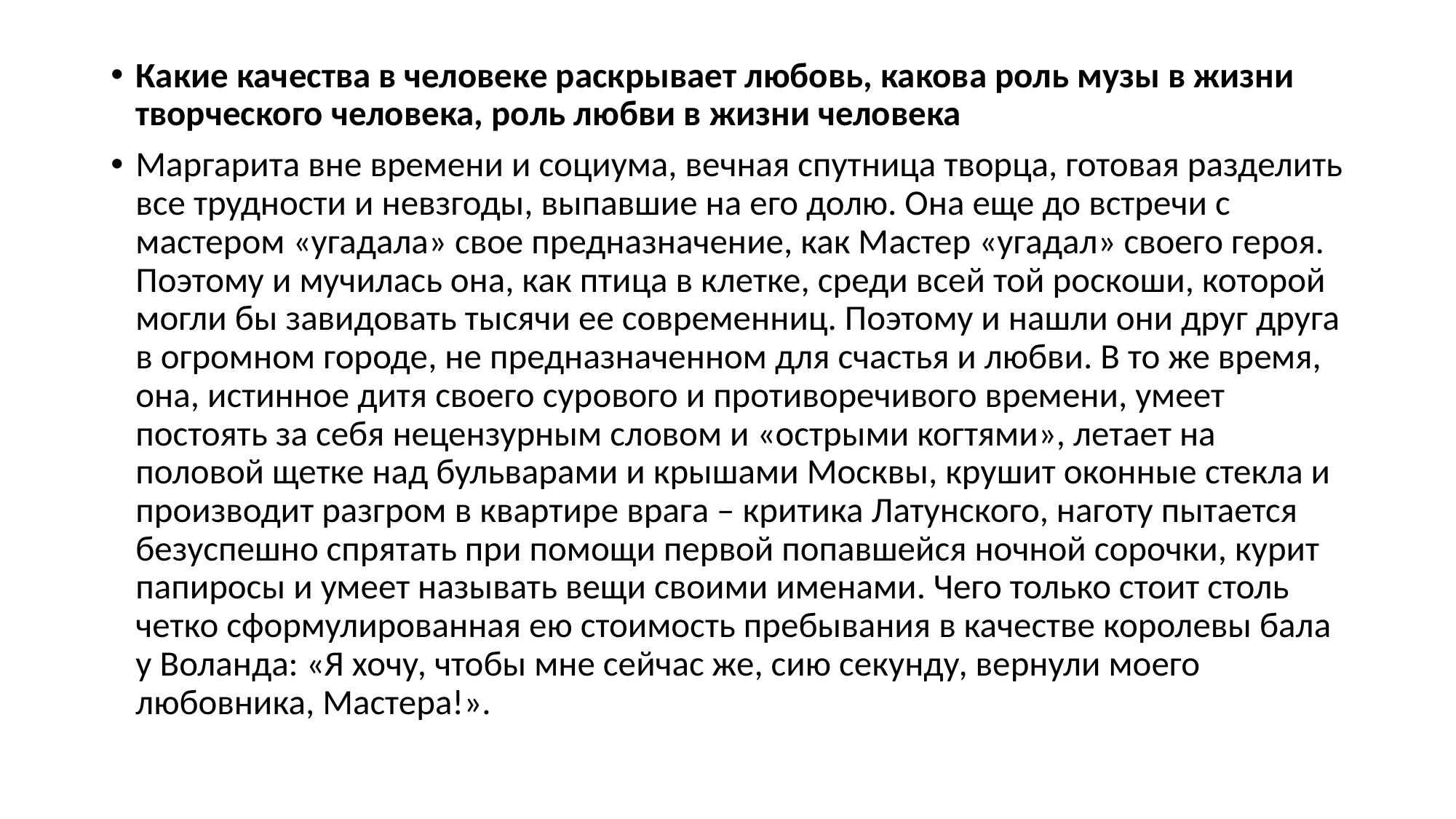

#
Какие качества в человеке раскрывает любовь, какова роль музы в жизни творческого человека, роль любви в жизни человека
Маргарита вне времени и социума, вечная спутница творца, готовая разделить все трудности и невзгоды, выпавшие на его долю. Она еще до встречи с мастером «угадала» свое предназначение, как Мастер «угадал» своего героя. Поэтому и мучилась она, как птица в клетке, среди всей той роскоши, которой могли бы завидовать тысячи ее современниц. Поэтому и нашли они друг друга в огромном городе, не предназначенном для счастья и любви. В то же время, она, истинное дитя своего сурового и противоречивого времени, умеет постоять за себя нецензурным словом и «острыми когтями», летает на половой щетке над бульварами и крышами Москвы, крушит оконные стекла и производит разгром в квартире врага – критика Латунского, наготу пытается безуспешно спрятать при помощи первой попавшейся ночной сорочки, курит папиросы и умеет называть вещи своими именами. Чего только стоит столь четко сформулированная ею стоимость пребывания в качестве королевы бала у Воланда: «Я хочу, чтобы мне сейчас же, сию секунду, вернули моего любовника, Мастера!».